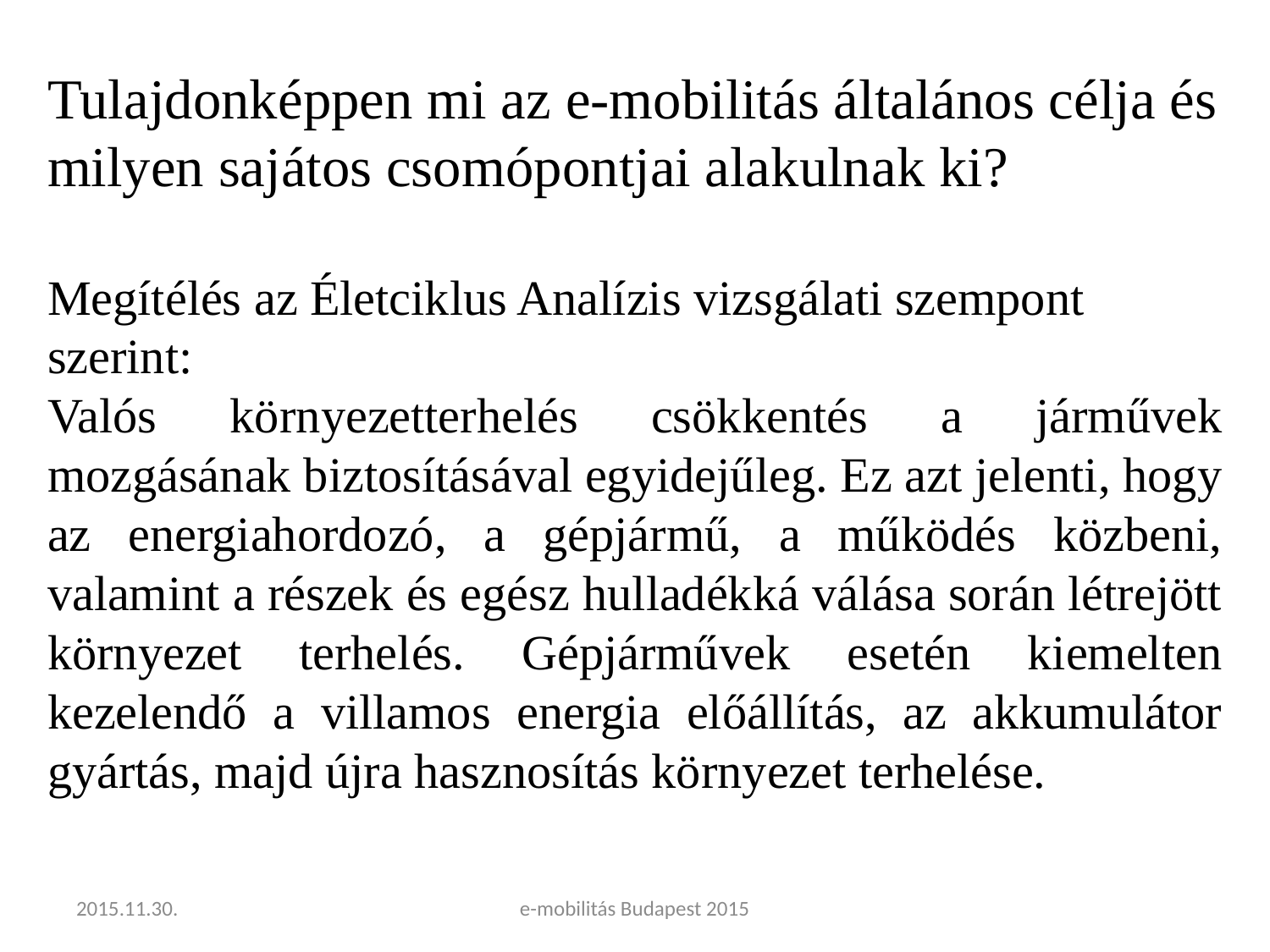

Tulajdonképpen mi az e-mobilitás általános célja és milyen sajátos csomópontjai alakulnak ki?

Megítélés az Életciklus Analízis vizsgálati szempont szerint:
Valós környezetterhelés csökkentés a járművek mozgásának biztosításával egyidejűleg. Ez azt jelenti, hogy az energiahordozó, a gépjármű, a működés közbeni, valamint a részek és egész hulladékká válása során létrejött környezet terhelés. Gépjárművek esetén kiemelten kezelendő a villamos energia előállítás, az akkumulátor gyártás, majd újra hasznosítás környezet terhelése.

2015.11.30.
e-mobilitás Budapest 2015